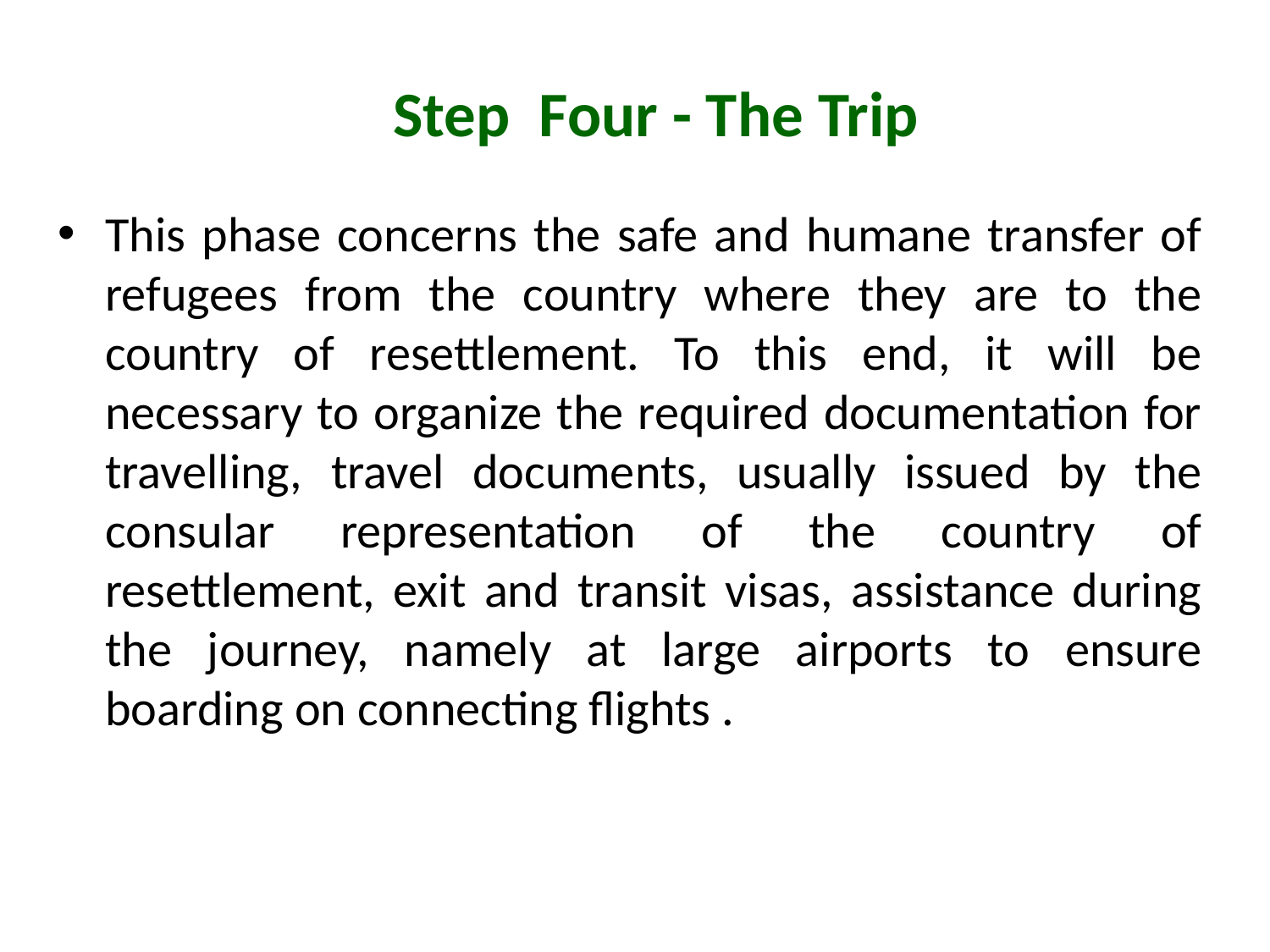

# Step  Four - The Trip
This phase concerns the safe and humane transfer of refugees from the country where they are to the country of resettlement. To this end, it will be necessary to organize the required documentation for travelling, travel documents, usually issued by the consular representation of the country of resettlement, exit and transit visas, assistance during the journey, namely at large airports to ensure boarding on connecting flights .